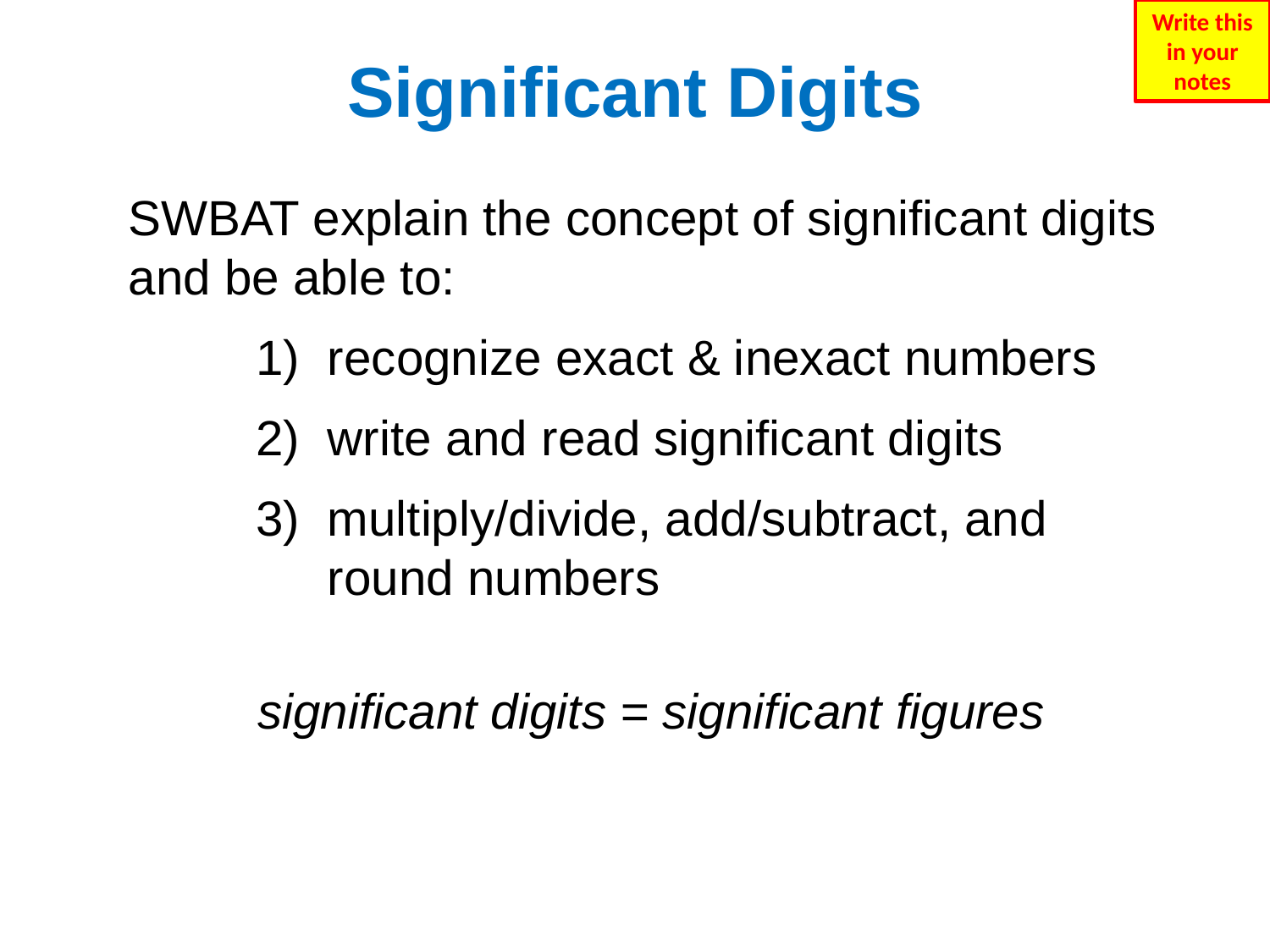

Write this in your notes
# Significant Digits
SWBAT explain the concept of significant digits and be able to:
recognize exact & inexact numbers
write and read significant digits
multiply/divide, add/subtract, and round numbers
significant digits = significant figures